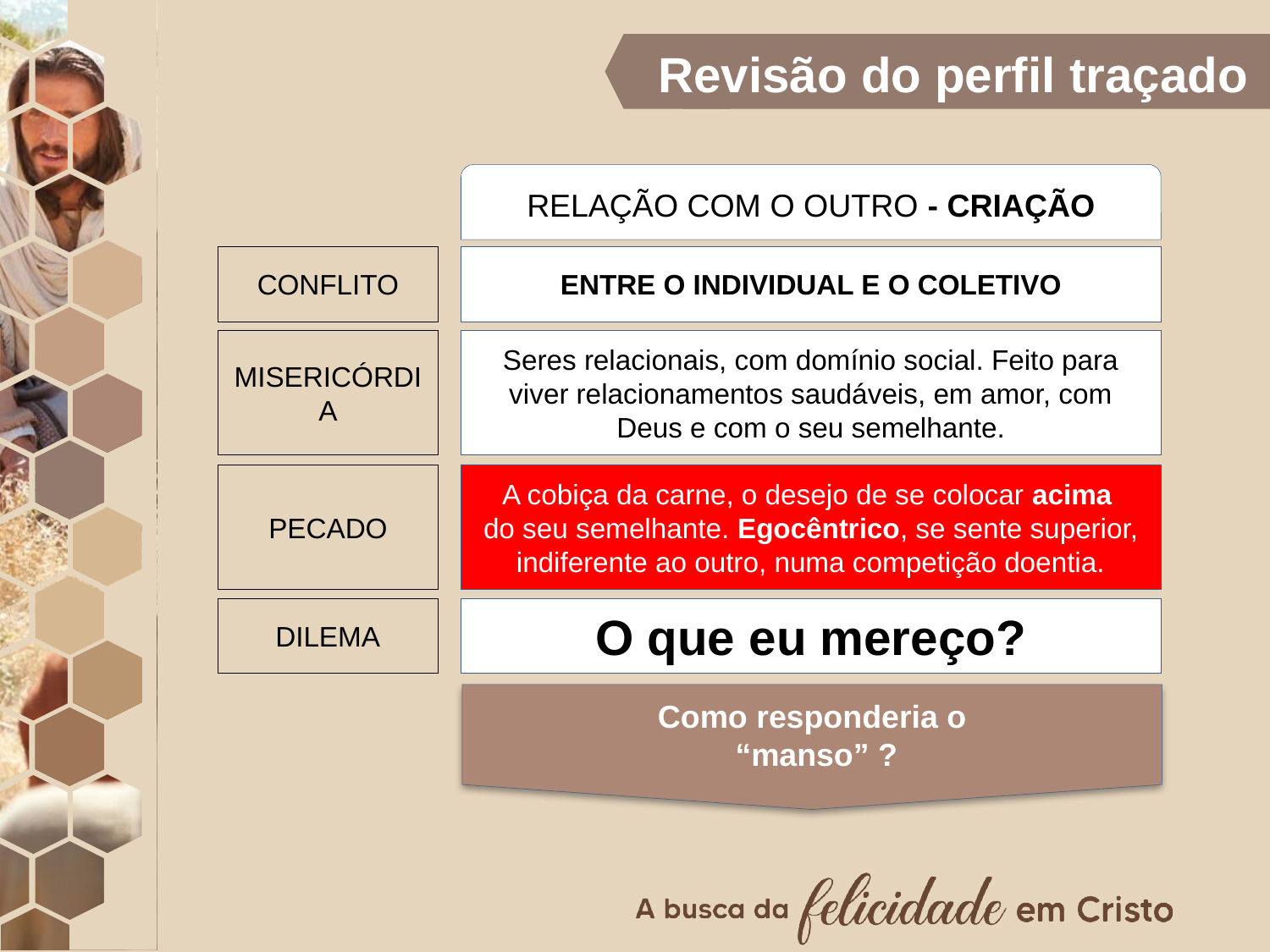

Revisão do perfil traçado
RELAÇÃO COM O OUTRO - CRIAÇÃO
CONFLITO
ENTRE O INDIVIDUAL E O COLETIVO
Seres relacionais, com domínio social. Feito para viver relacionamentos saudáveis, em amor, com Deus e com o seu semelhante.
MISERICÓRDIA
PECADO
A cobiça da carne, o desejo de se colocar acima
do seu semelhante. Egocêntrico, se sente superior, indiferente ao outro, numa competição doentia.
DILEMA
O que eu mereço?
Como responderia o
 “manso” ?